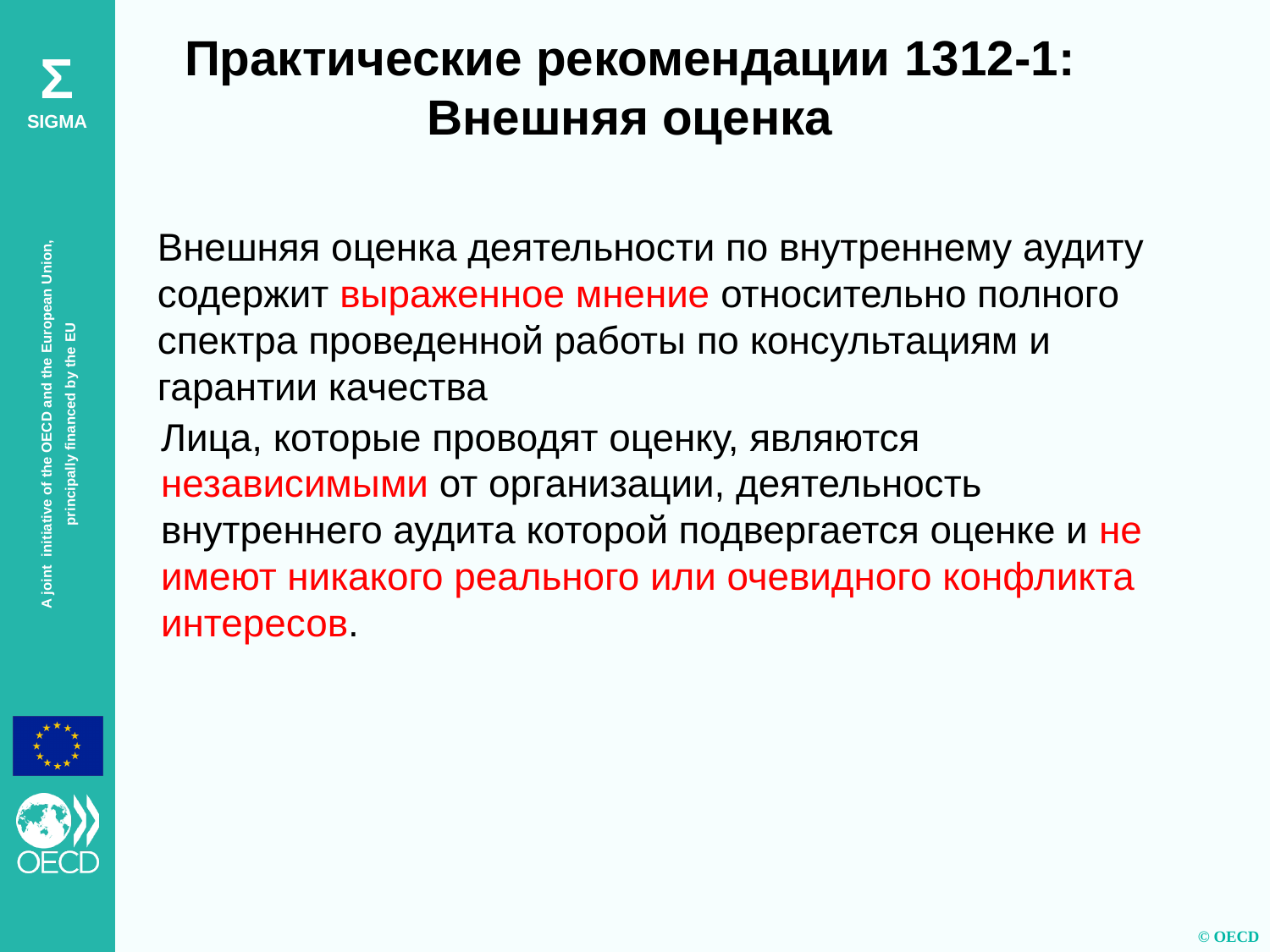

Практические рекомендации 1312-1:
Внешняя оценка
Внешняя оценка деятельности по внутреннему аудиту содержит выраженное мнение относительно полного спектра проведенной работы по консультациям и гарантии качества
Лица, которые проводят оценку, являются независимыми от организации, деятельность внутреннего аудита которой подвергается оценке и не имеют никакого реального или очевидного конфликта интересов.